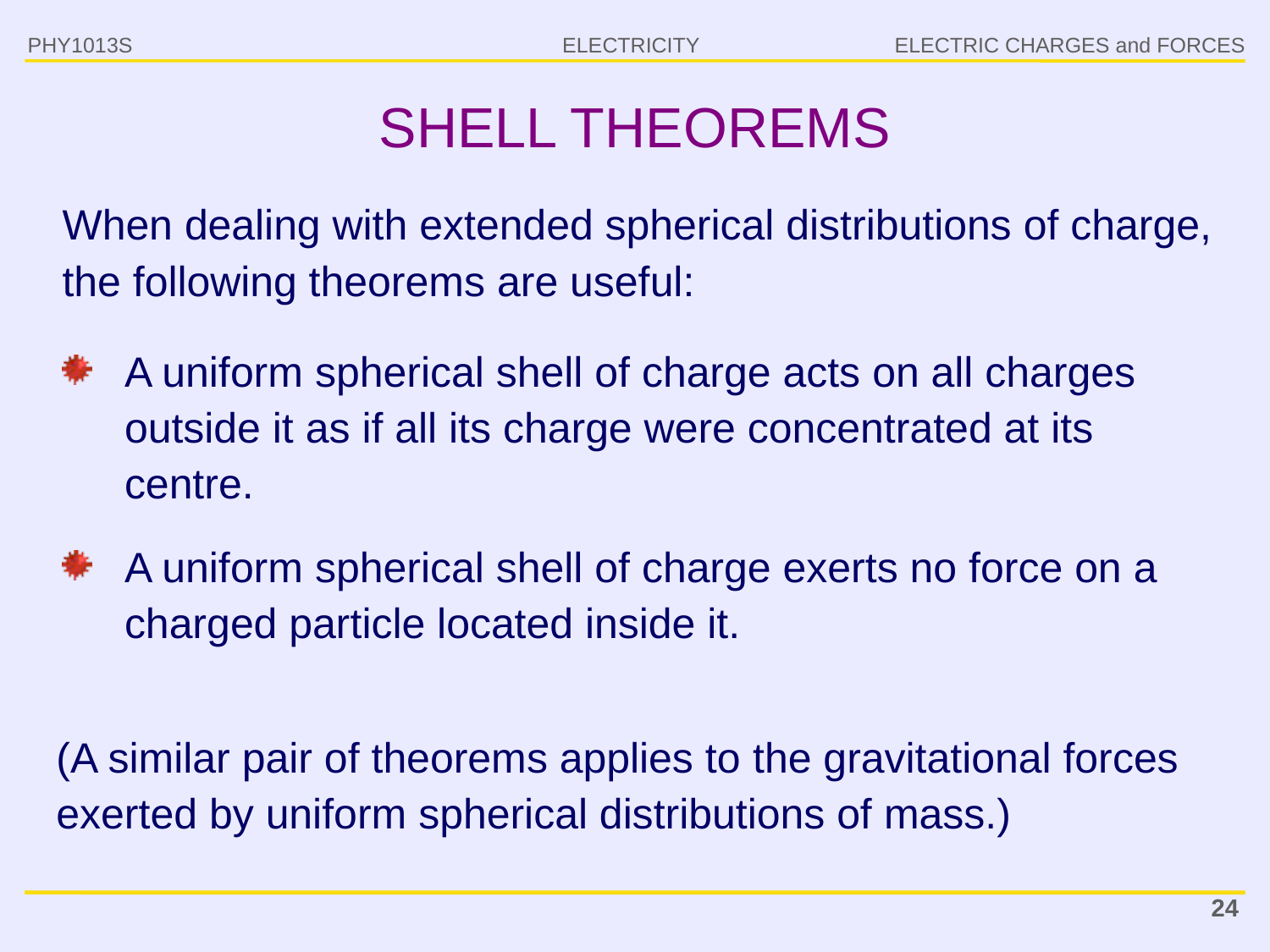

PHY1013S
ELECTRIC CHARGES and FORCES
# SHELL THEOREMS
When dealing with extended spherical distributions of charge, the following theorems are useful:
A uniform spherical shell of charge acts on all charges outside it as if all its charge were concentrated at its centre.

A uniform spherical shell of charge exerts no force on a charged particle located inside it.
(A similar pair of theorems applies to the gravitational forces exerted by uniform spherical distributions of mass.)
24